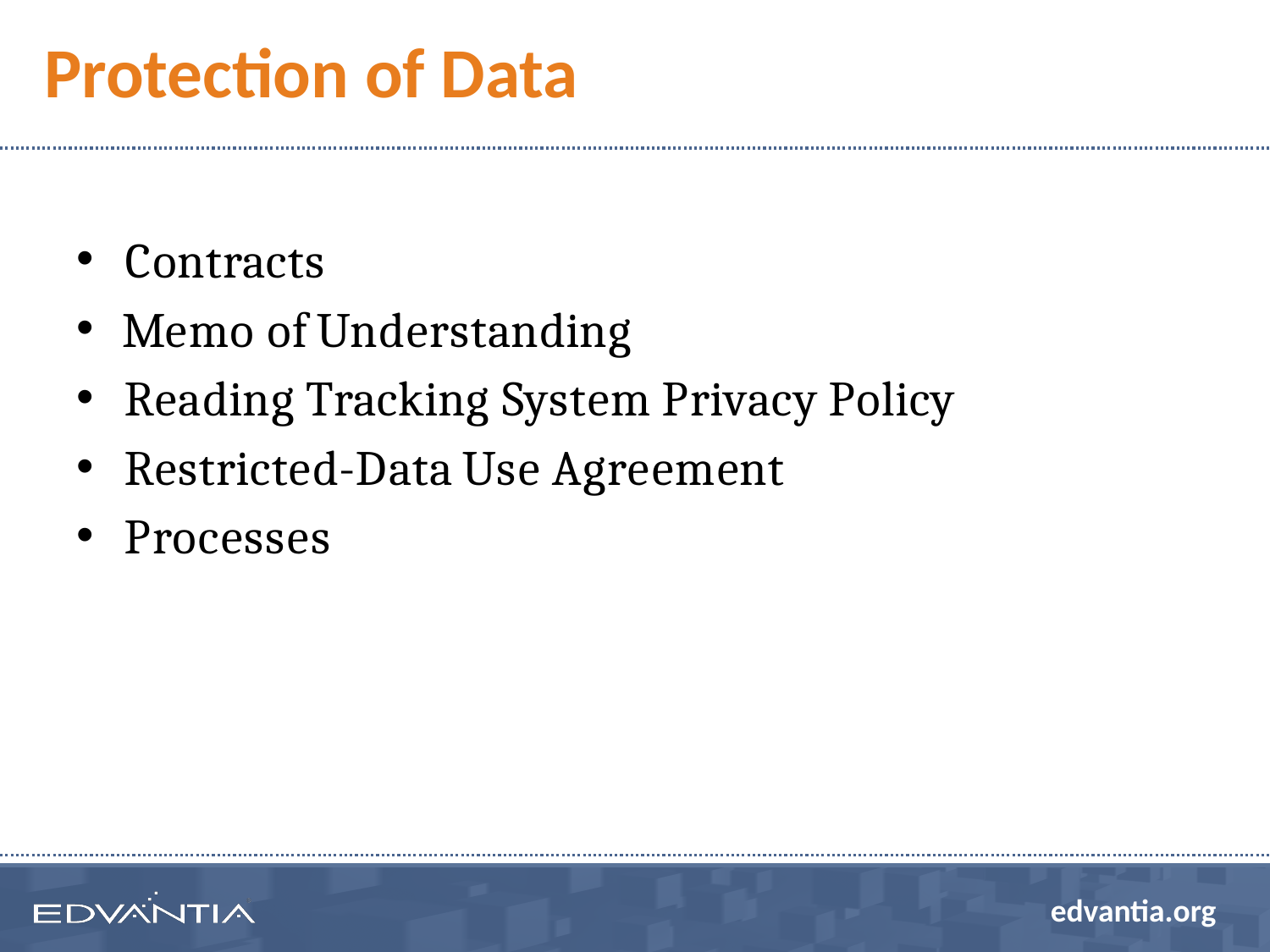

# Protection of Data
Contracts
Memo of Understanding
Reading Tracking System Privacy Policy
Restricted-Data Use Agreement
Processes